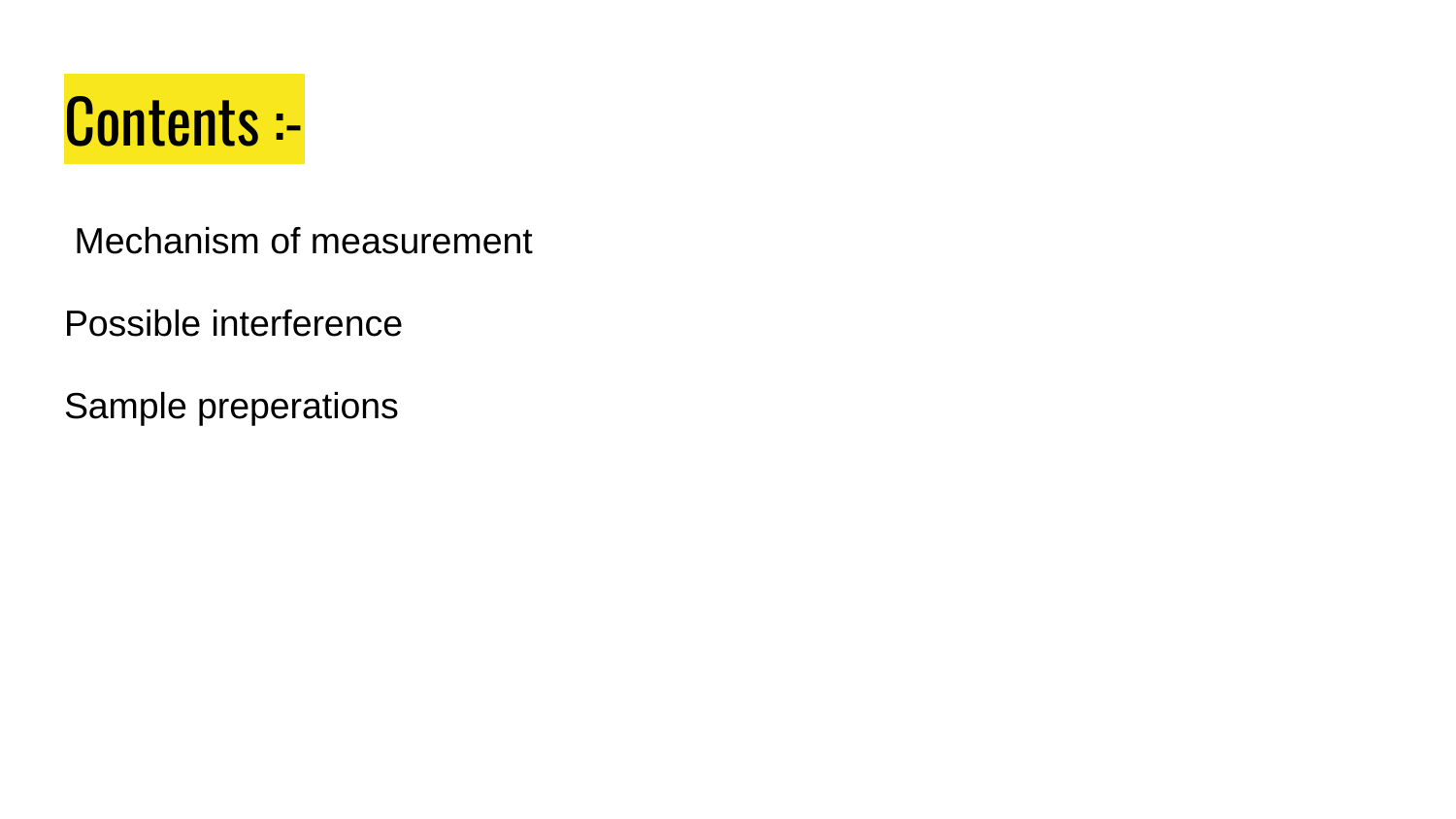

# Contents :-
 Mechanism of measurement
Possible interference
Sample preperations